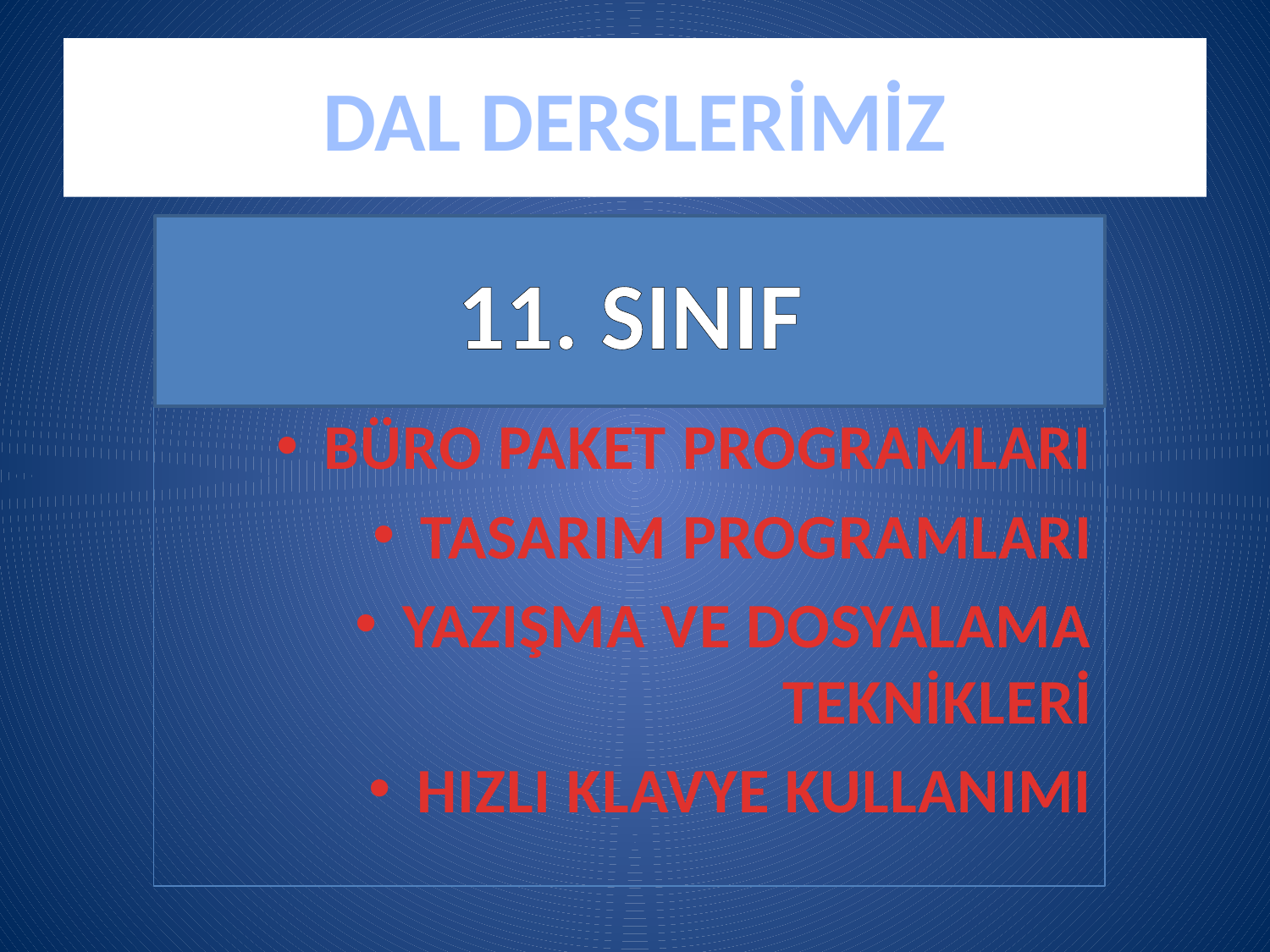

# DAL DERSLERİMİZ
11. SINIF

BÜRO PAKET PROGRAMLARI
TASARIM PROGRAMLARI
YAZIŞMA VE DOSYALAMA TEKNİKLERİ
HIZLI KLAVYE KULLANIMI